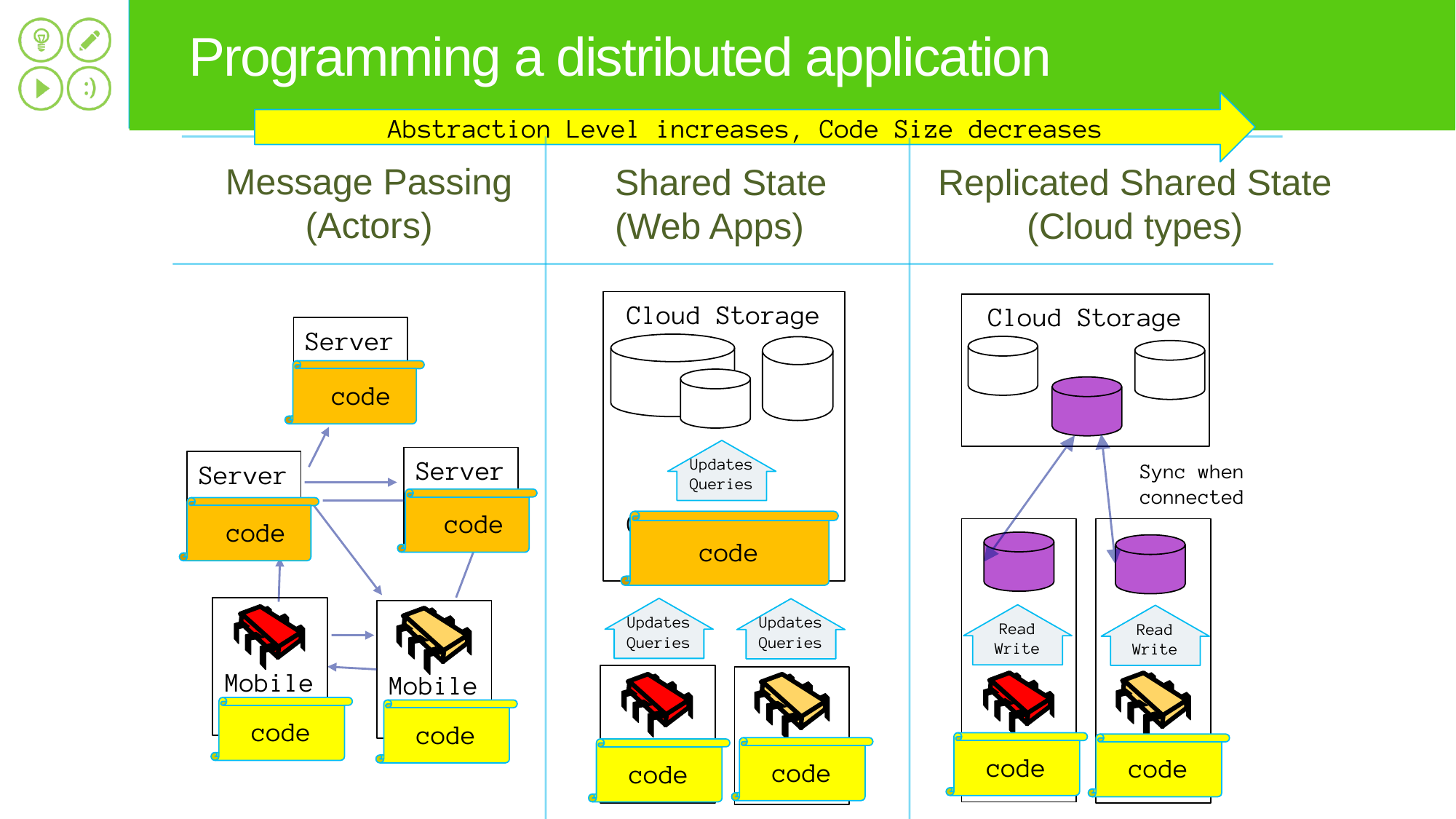

# Programming a distributed application
Abstraction Level increases, Code Size decreases
Message Passing
(Actors)
Replicated Shared State
(Cloud types)
Shared State
(Web Apps)
Cloud Storage
Cloud Storage
Server

 code

Updates
Queries

Server
Server
Sync when connected
 code
 code

Cloud Service
(stateless)

code
Mobile App
Mobile App

Mobile App
Updates
Queries

Updates
Queries

Mobile App
Read
Write

Read
Write

Mobile App
Mobile App

code
code
code
code
code
code